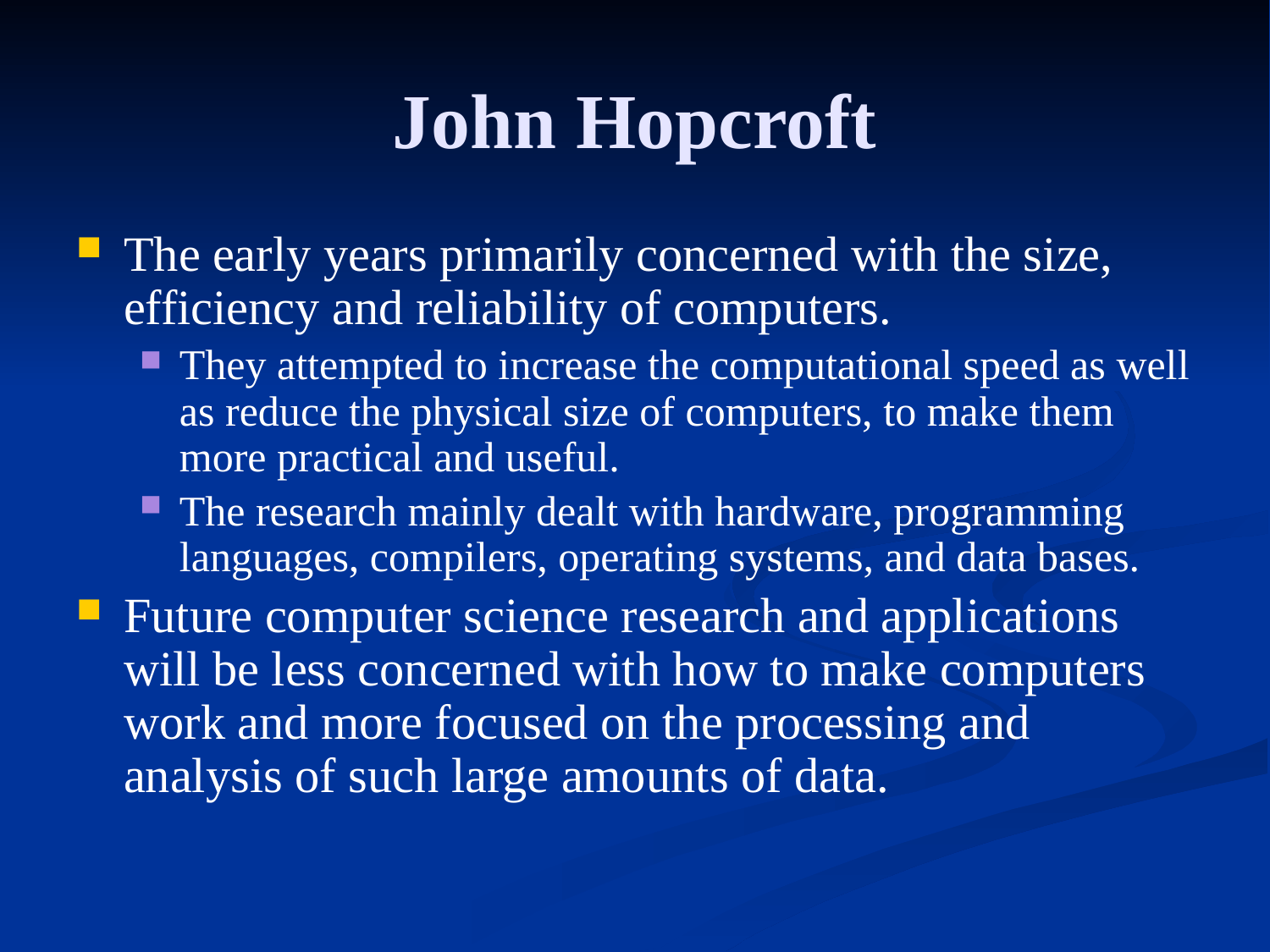

John Hopcroft
The early years primarily concerned with the size, efficiency and reliability of computers.
They attempted to increase the computational speed as well as reduce the physical size of computers, to make them more practical and useful.
The research mainly dealt with hardware, programming languages, compilers, operating systems, and data bases.
Future computer science research and applications will be less concerned with how to make computers work and more focused on the processing and analysis of such large amounts of data.